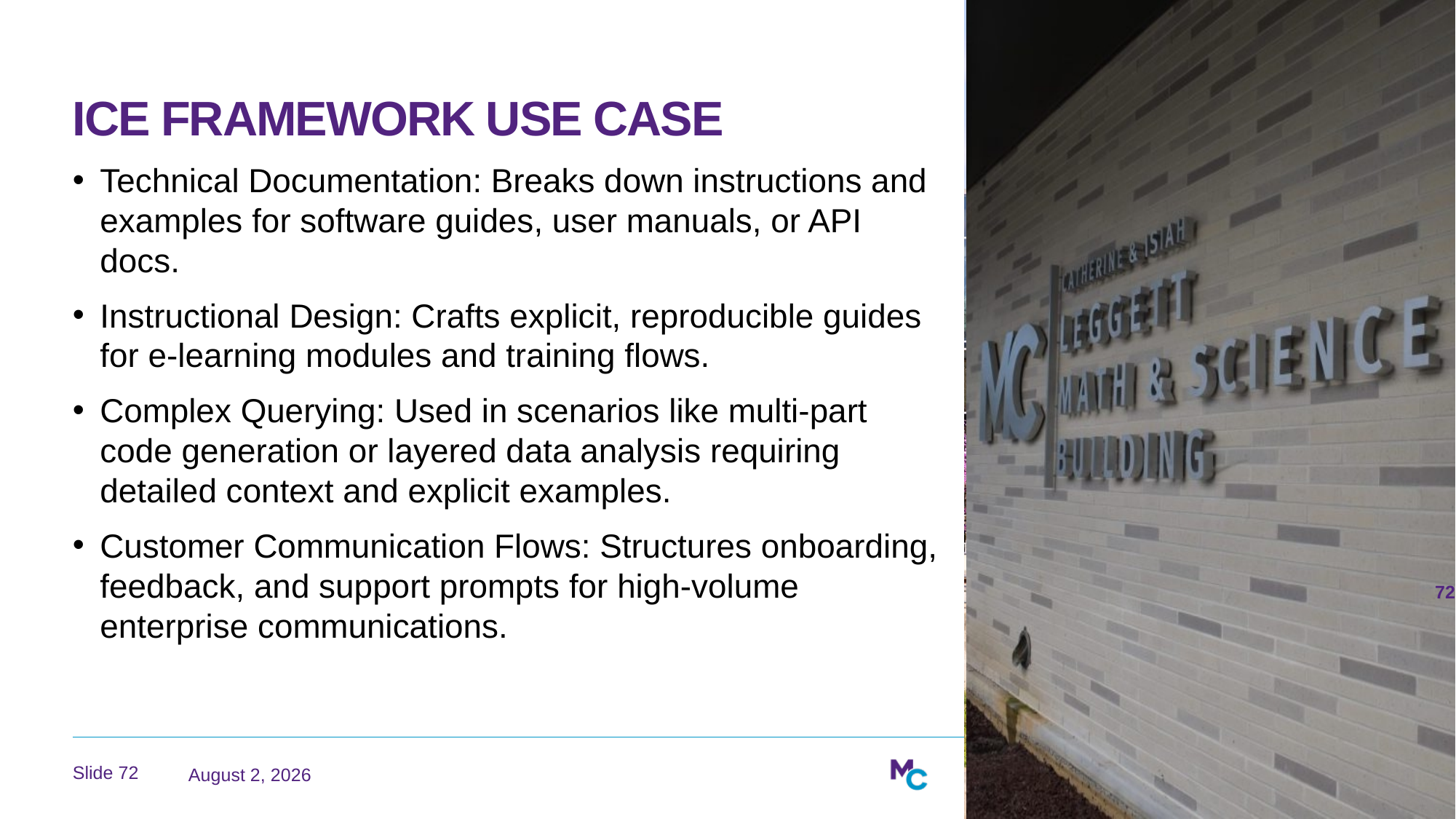

# ICE Framework Use Case
Technical Documentation: Breaks down instructions and examples for software guides, user manuals, or API docs.​
Instructional Design: Crafts explicit, reproducible guides for e-learning modules and training flows.​
Complex Querying: Used in scenarios like multi-part code generation or layered data analysis requiring detailed context and explicit examples.​
Customer Communication Flows: Structures onboarding, feedback, and support prompts for high-volume enterprise communications.​

72
August 2, 2026